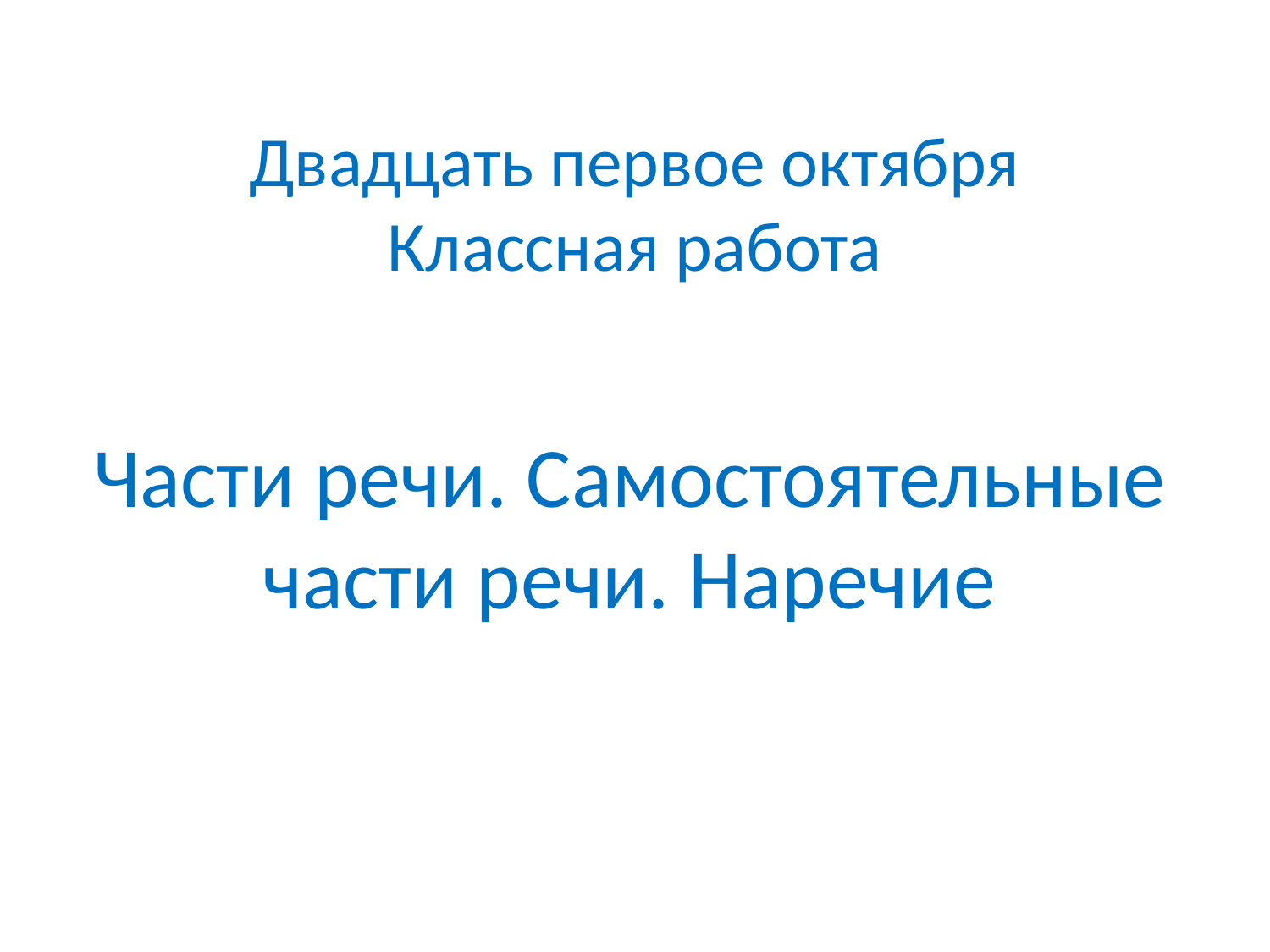

# Двадцать первое октября Классная работа
Части речи. Самостоятельные части речи. Наречие